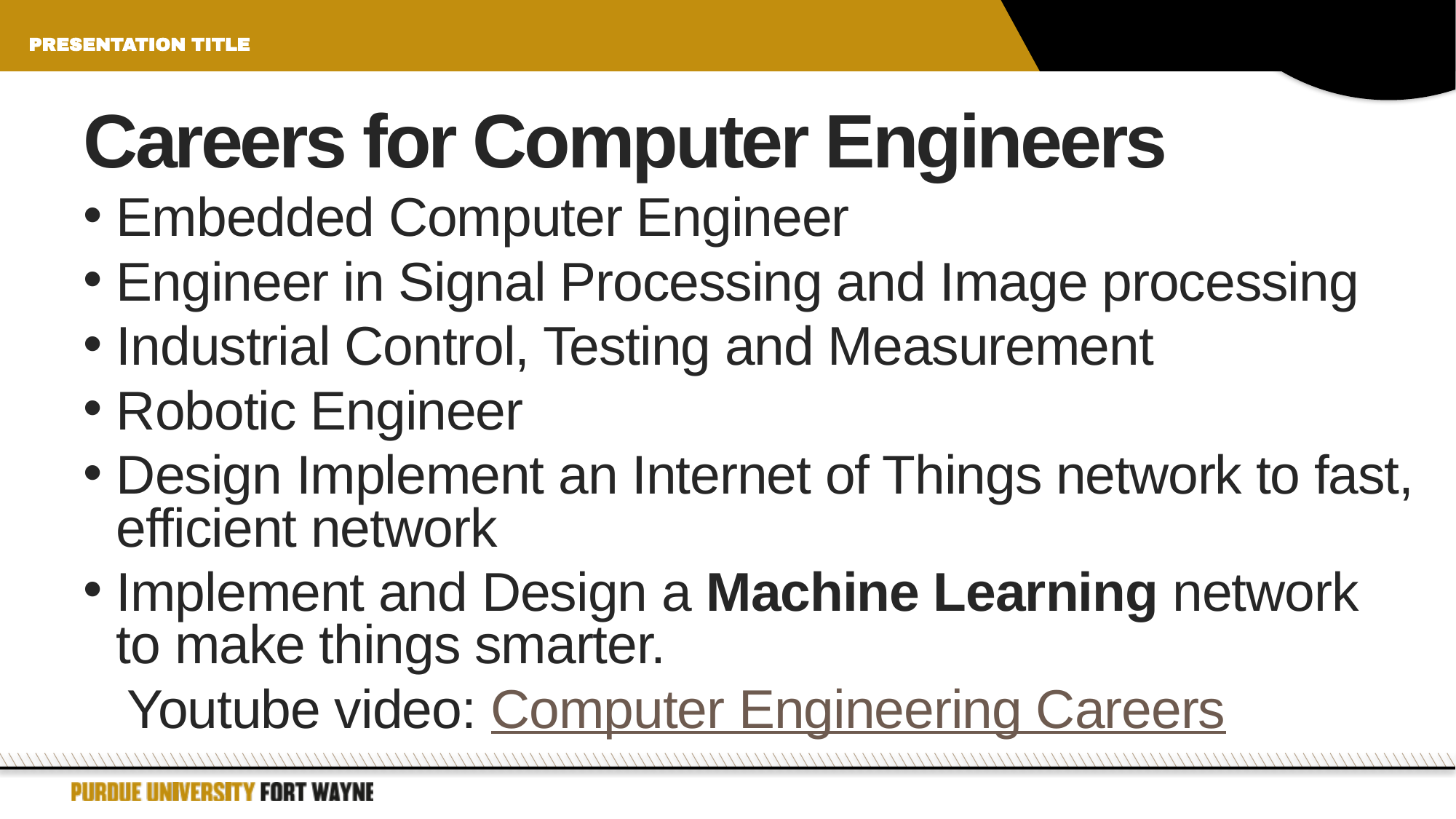

Presentation title
# Careers for Computer Engineers
Embedded Computer Engineer
Engineer in Signal Processing and Image processing
Industrial Control, Testing and Measurement
Robotic Engineer
Design Implement an Internet of Things network to fast, efficient network
Implement and Design a Machine Learning network to make things smarter.
   Youtube video: Computer Engineering Careers